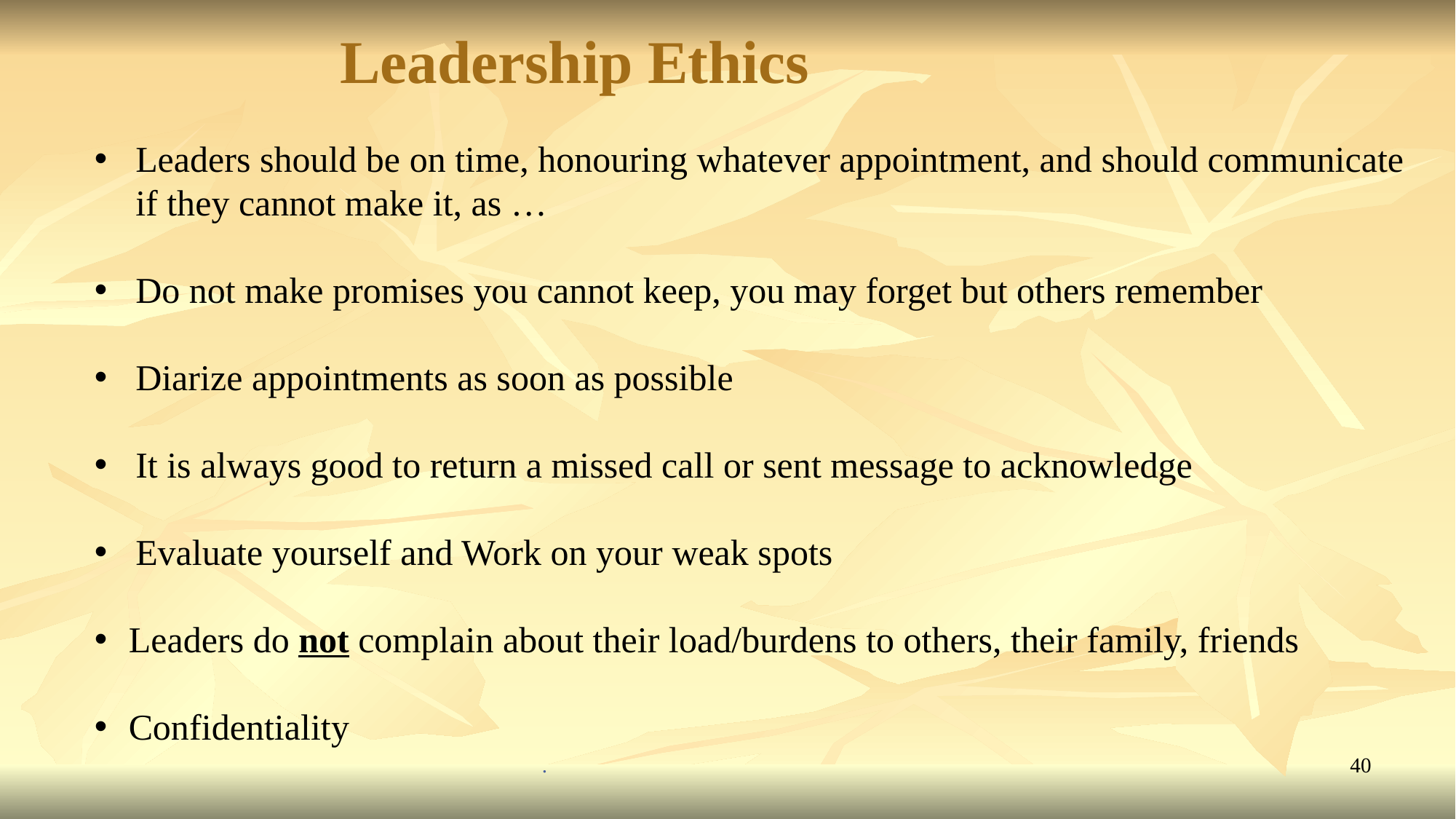

Leadership Ethics
Leaders should be on time, honouring whatever appointment, and should communicate if they cannot make it, as …

Do not make promises you cannot keep, you may forget but others remember

Diarize appointments as soon as possible

It is always good to return a missed call or sent message to acknowledge

Evaluate yourself and Work on your weak spots

Leaders do not complain about their load/burdens to others, their family, friends

Confidentiality
.
40